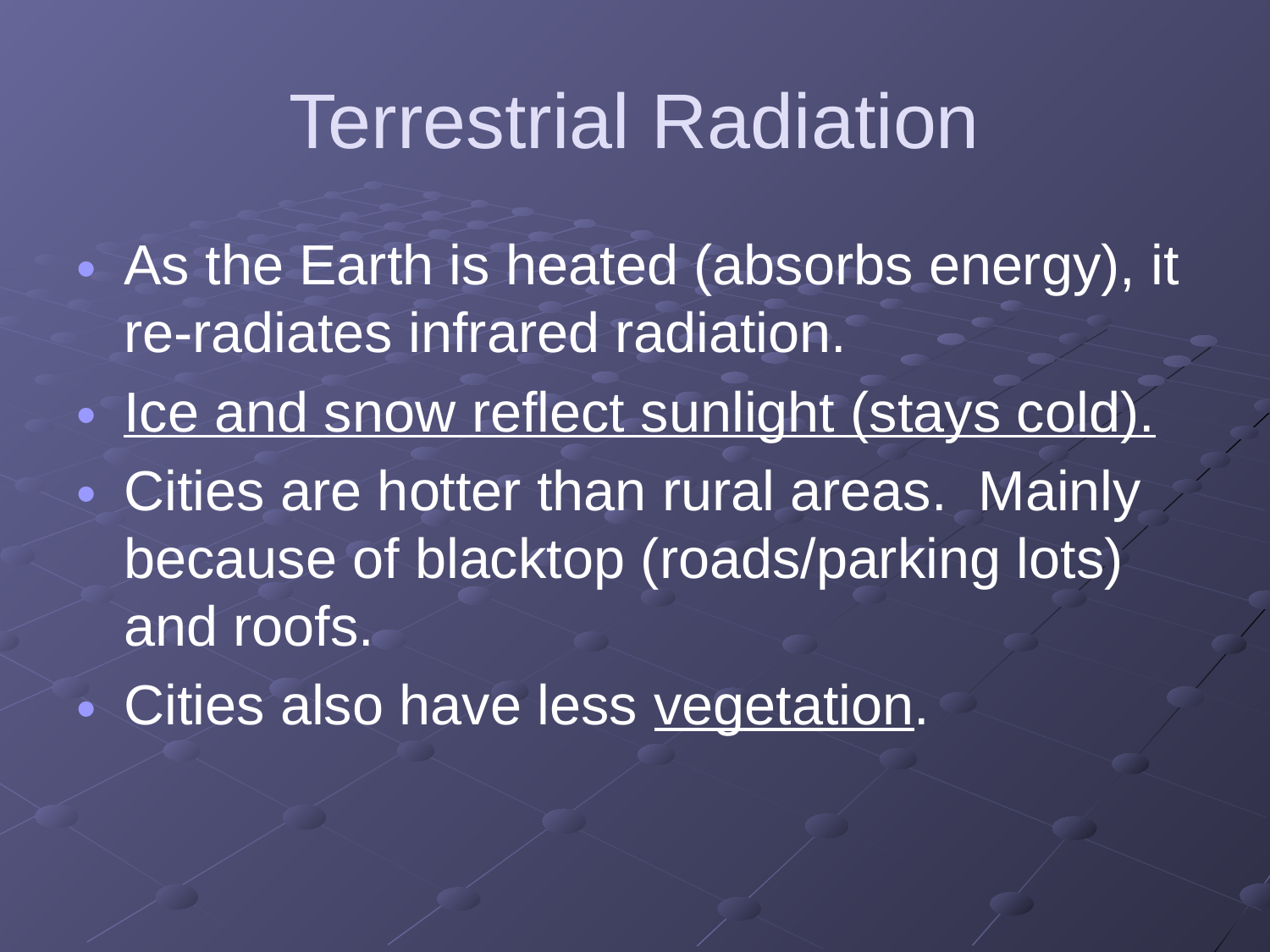

# Terrestrial Radiation
As the Earth is heated (absorbs energy), it re-radiates infrared radiation.
Ice and snow reflect sunlight (stays cold).
Cities are hotter than rural areas.  Mainly because of blacktop (roads/parking lots) and roofs.
Cities also have less vegetation.